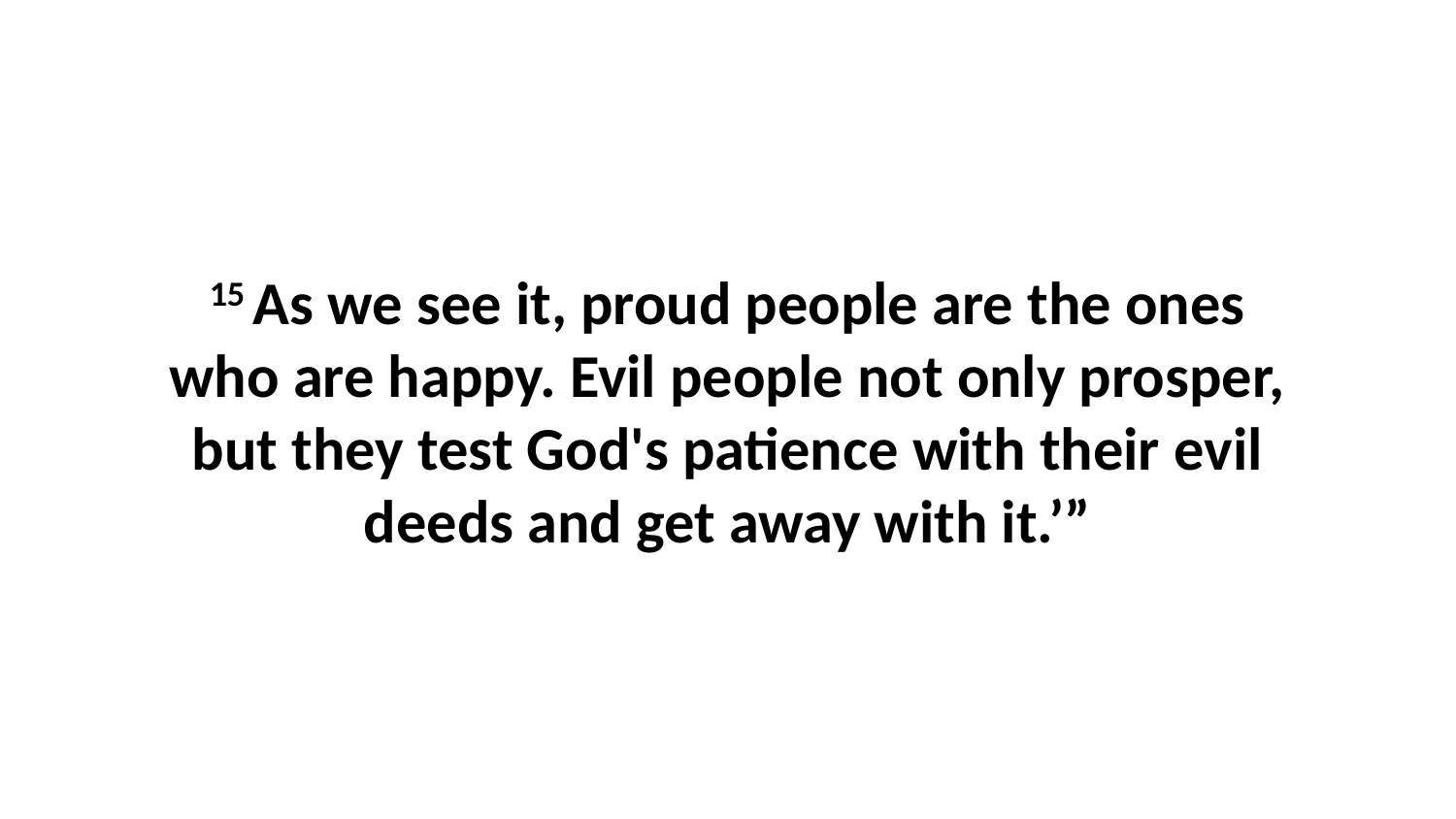

15 As we see it, proud people are the ones who are happy. Evil people not only prosper, but they test God's patience with their evil deeds and get away with it.’”